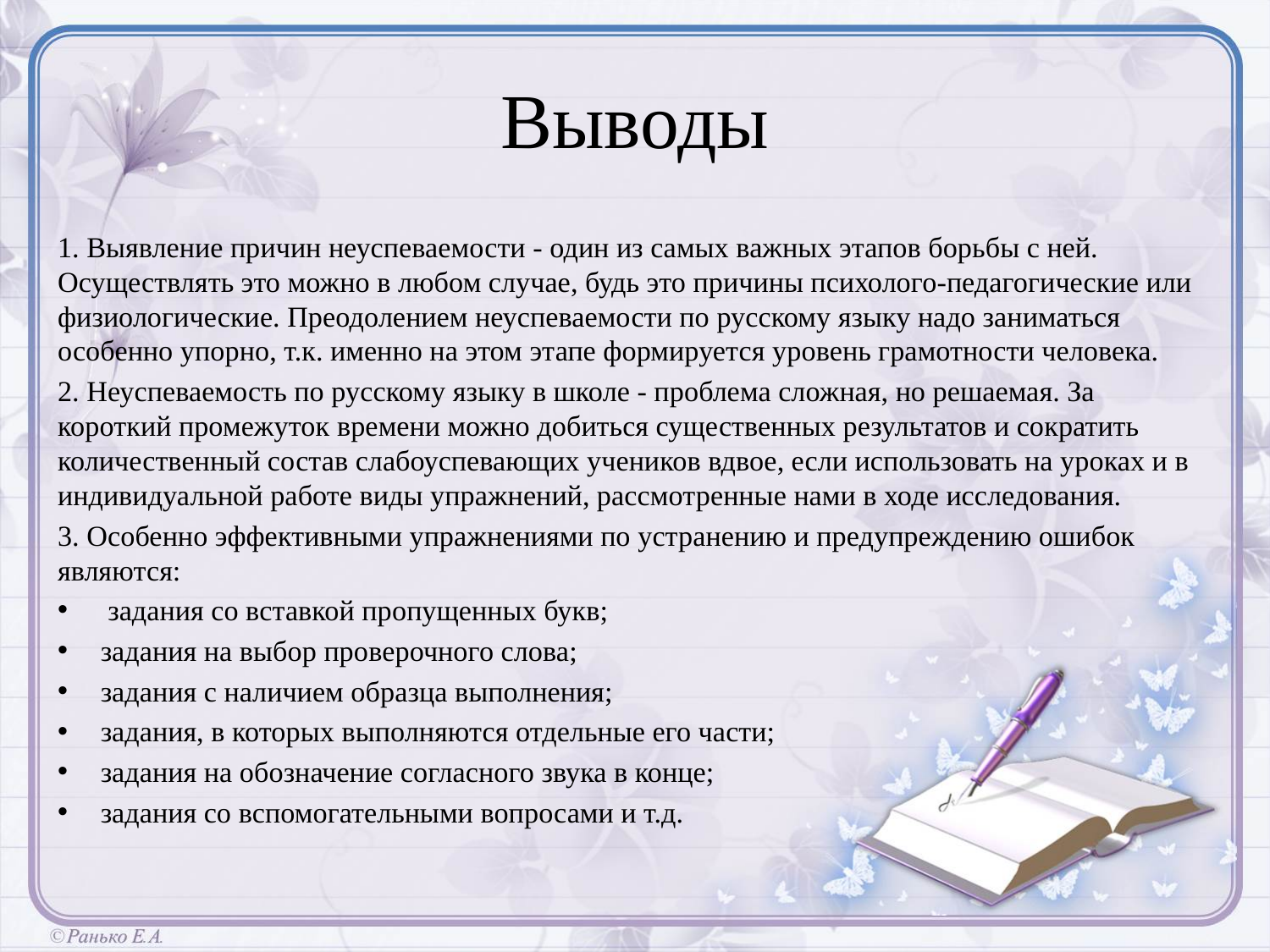

# Выводы
1. Выявление причин неуспеваемости - один из самых важных этапов борьбы с ней. Осуществлять это можно в любом случае, будь это причины психолого-педагогические или физиологические. Преодолением неуспеваемости по русскому языку надо заниматься особенно упорно, т.к. именно на этом этапе формируется уровень грамотности человека.
2. Неуспеваемость по русскому языку в школе - проблема сложная, но решаемая. За короткий промежуток времени можно добиться существенных результатов и сократить количественный состав слабоуспевающих учеников вдвое, если использовать на уроках и в индивидуальной работе виды упражнений, рассмотренные нами в ходе исследования.
3. Особенно эффективными упражнениями по устранению и предупреждению ошибок являются:
 задания со вставкой пропущенных букв;
задания на выбор проверочного слова;
задания с наличием образца выполнения;
задания, в которых выполняются отдельные его части;
задания на обозначение согласного звука в конце;
задания со вспомогательными вопросами и т.д.